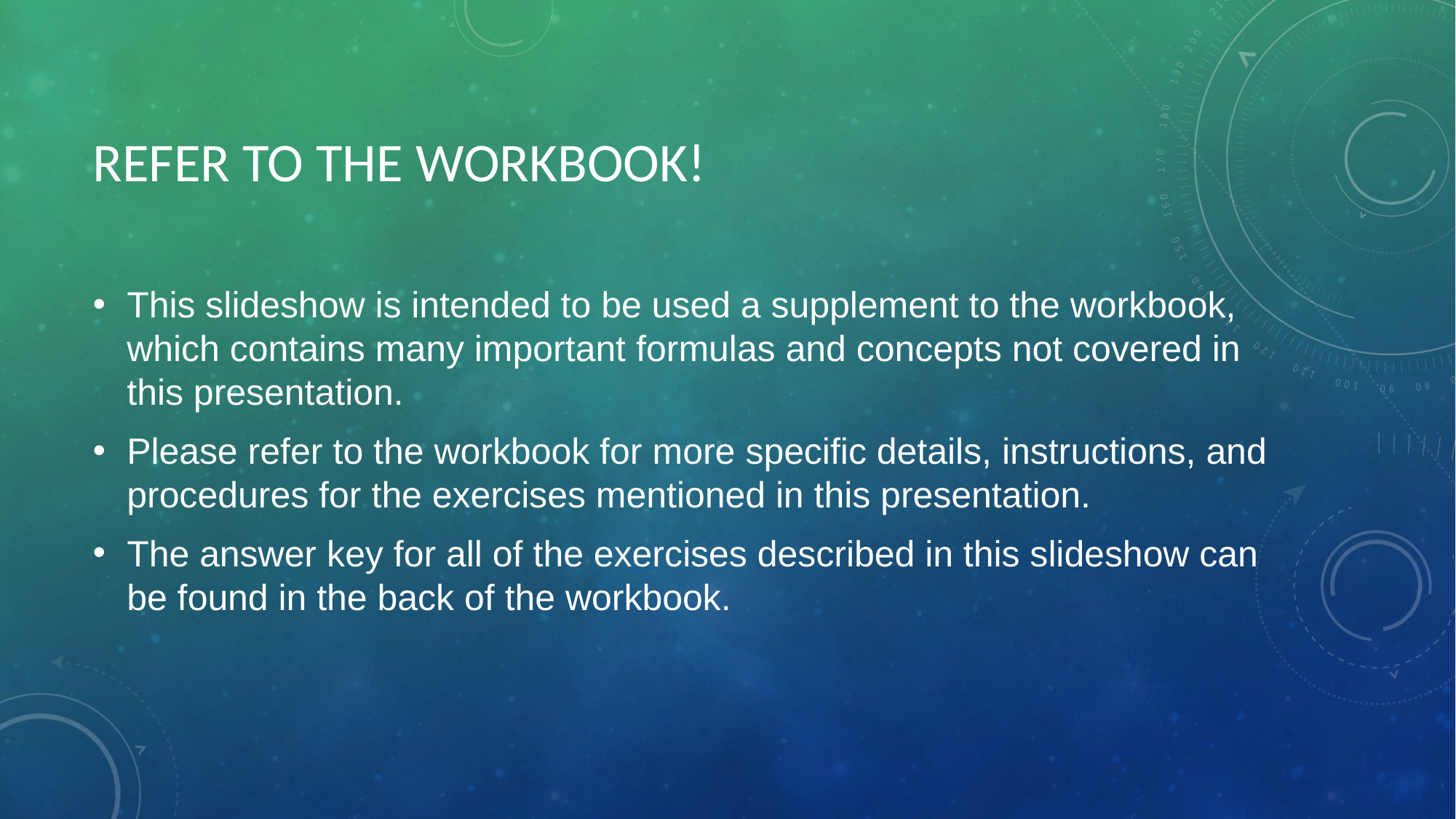

# Refer to the workbook!
This slideshow is intended to be used a supplement to the workbook, which contains many important formulas and concepts not covered in this presentation.
Please refer to the workbook for more specific details, instructions, and procedures for the exercises mentioned in this presentation.
The answer key for all of the exercises described in this slideshow can be found in the back of the workbook.